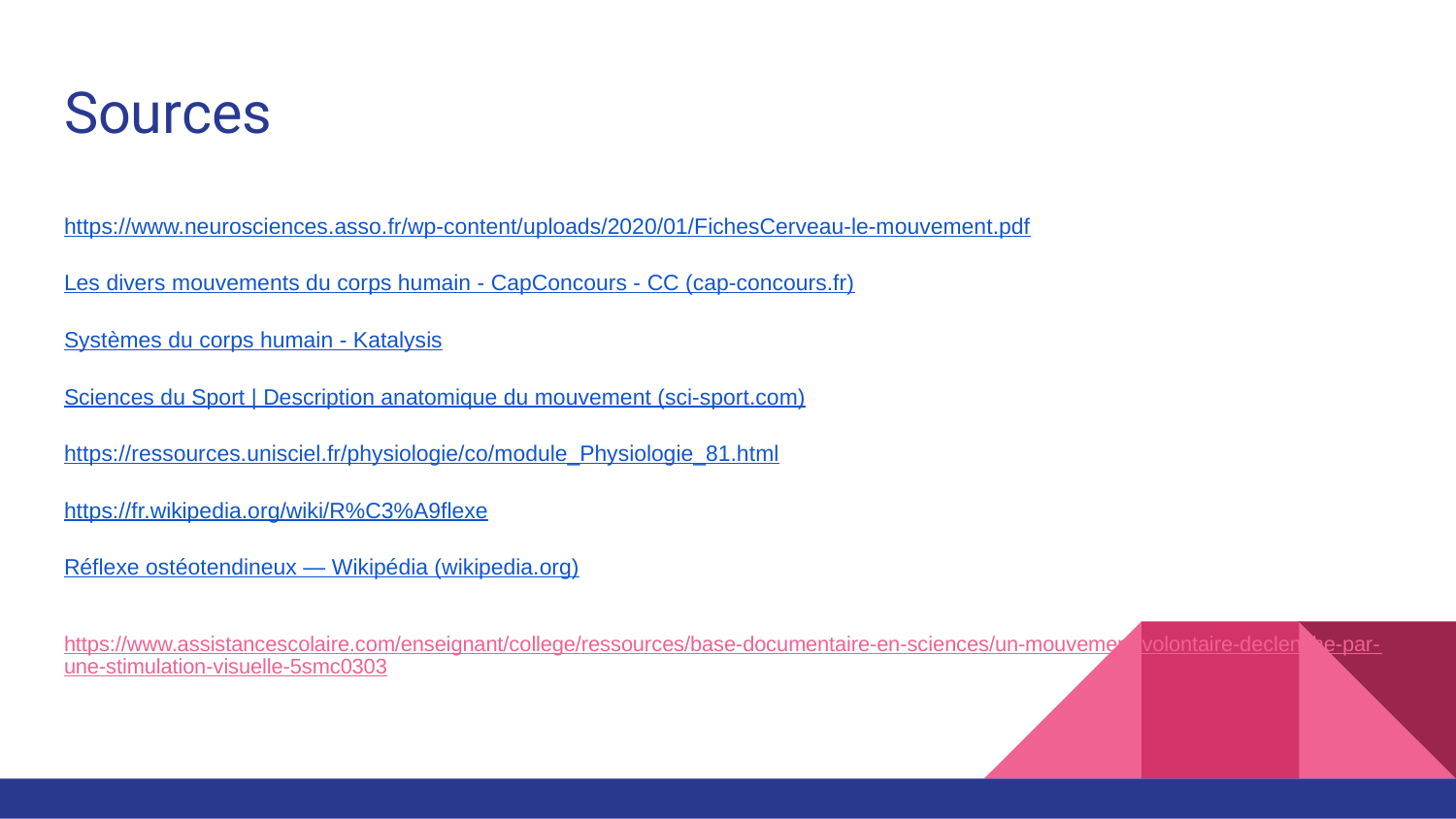

# Sources
https://www.neurosciences.asso.fr/wp-content/uploads/2020/01/FichesCerveau-le-mouvement.pdf

Les divers mouvements du corps humain - CapConcours - CC (cap-concours.fr)

Systèmes du corps humain - Katalysis

Sciences du Sport | Description anatomique du mouvement (sci-sport.com)

https://ressources.unisciel.fr/physiologie/co/module_Physiologie_81.html

https://fr.wikipedia.org/wiki/R%C3%A9flexe

Réflexe ostéotendineux — Wikipédia (wikipedia.org)

https://www.assistancescolaire.com/enseignant/college/ressources/base-documentaire-en-sciences/un-mouvement-volontaire-declenche-par-une-stimulation-visuelle-5smc0303